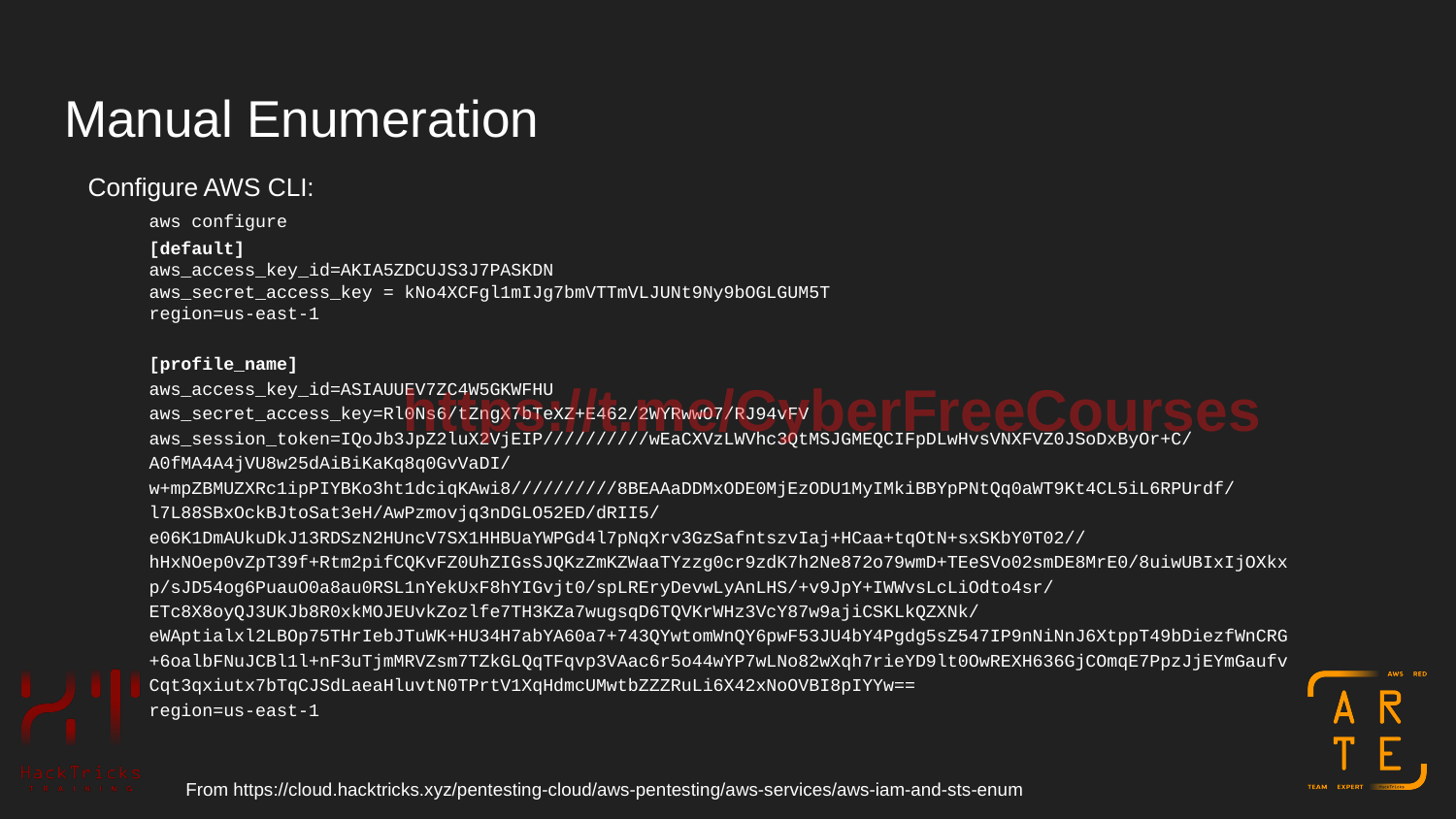

# Manual Enumeration
Configure AWS CLI:
aws configure
[default]
aws_access_key_id=AKIA5ZDCUJS3J7PASKDN
aws_secret_access_key = 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
region=us-east-1

[profile_name]
aws_access_key_id=ASIAUUEV7ZC4W5GKWFHU
aws_secret_access_key=Rl0Ns6/tZngX7bTeXZ+E462/2WYRwwO7/RJ94vFV
aws_session_token=IQoJb3JpZ2luX2VjEIP//////////wEaCXVzLWVhc3QtMSJGMEQCIFpDLwHvsVNXFVZ0JSoDxByOr+C/A0fMA4A4jVU8w25dAiBiKaKq8q0GvVaDI/w+mpZBMUZXRc1ipPIYBKo3ht1dciqKAwi8//////////8BEAAaDDMxODE0MjEzODU1MyIMkiBBYpPNtQq0aWT9Kt4CL5iL6RPUrdf/l7L88SBxOckBJtoSat3eH/AwPzmovjq3nDGLO52ED/dRII5/e06K1DmAUkuDkJ13RDSzN2HUncV7SX1HHBUaYWPGd4l7pNqXrv3GzSafntszvIaj+HCaa+tqOtN+sxSKbY0T02//hHxNOep0vZpT39f+Rtm2pifCQKvFZ0UhZIGsSJQKzZmKZWaaTYzzg0cr9zdK7h2Ne872o79wmD+TEeSVo02smDE8MrE0/8uiwUBIxIjOXkxp/sJD54og6PuauO0a8au0RSL1nYekUxF8hYIGvjt0/spLREryDevwLyAnLHS/+v9JpY+IWWvsLcLiOdto4sr/ETc8X8oyQJ3UKJb8R0xkMOJEUvkZozlfe7TH3KZa7wugsqD6TQVKrWHz3VcY87w9ajiCSKLkQZXNk/eWAptialxl2LBOp75THrIebJTuWK+HU34H7abYA60a7+743QYwtomWnQY6pwF53JU4bY4Pgdg5sZ547IP9nNiNnJ6XtppT49bDiezfWnCRG+6oalbFNuJCBl1l+nF3uTjmMRVZsm7TZkGLQqTFqvp3VAac6r5o44wYP7wLNo82wXqh7rieYD9lt0OwREXH636GjCOmqE7PpzJjEYmGaufvCqt3qxiutx7bTqCJSdLaeaHluvtN0TPrtV1XqHdmcUMwtbZZZRuLi6X42xNoOVBI8pIYYw==
region=us-east-1

https://t.me/CyberFreeCourses
From https://cloud.hacktricks.xyz/pentesting-cloud/aws-pentesting/aws-services/aws-iam-and-sts-enum